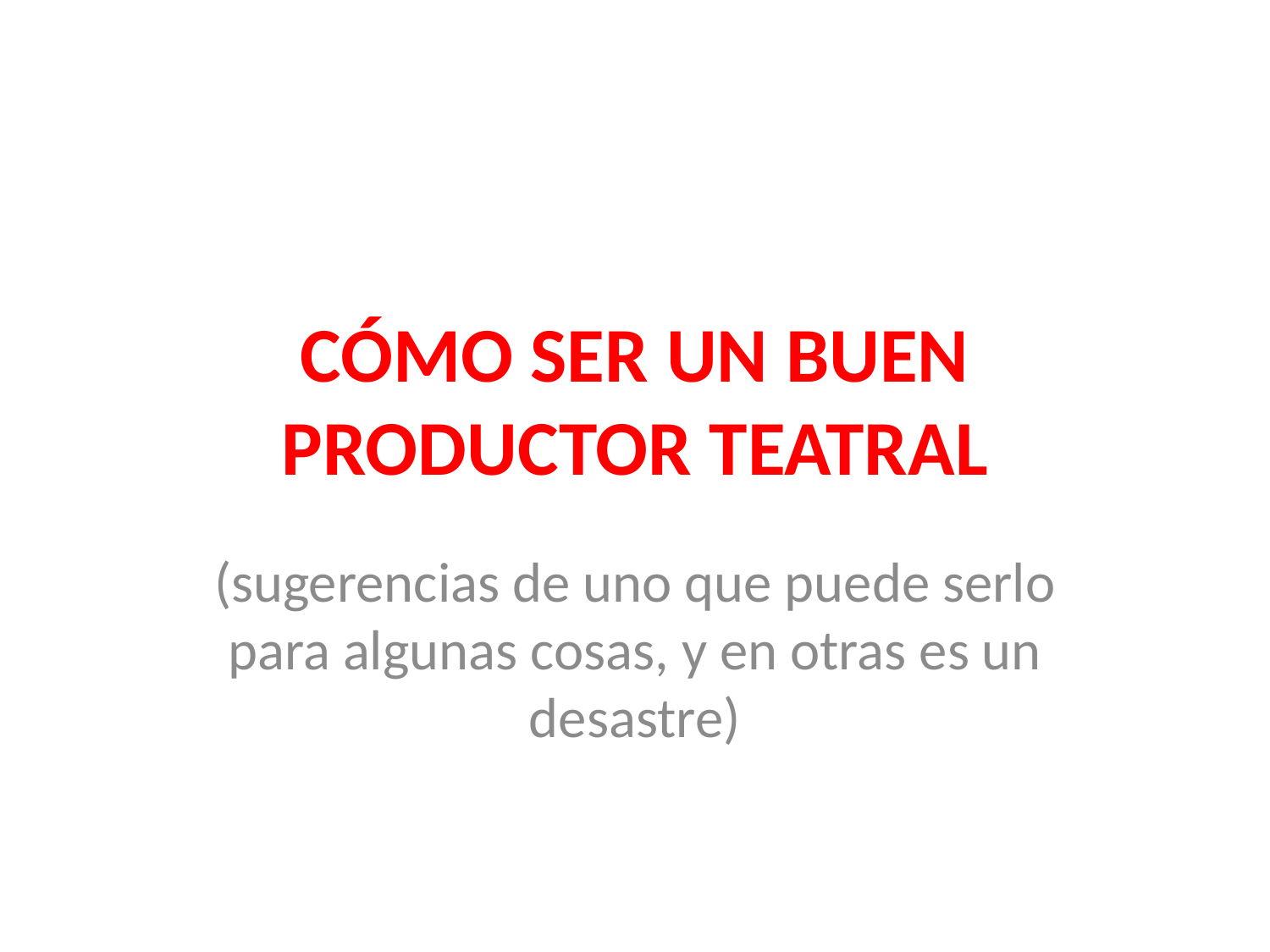

# CÓMO SER UN BUEN PRODUCTOR TEATRAL
(sugerencias de uno que puede serlo para algunas cosas, y en otras es un desastre)